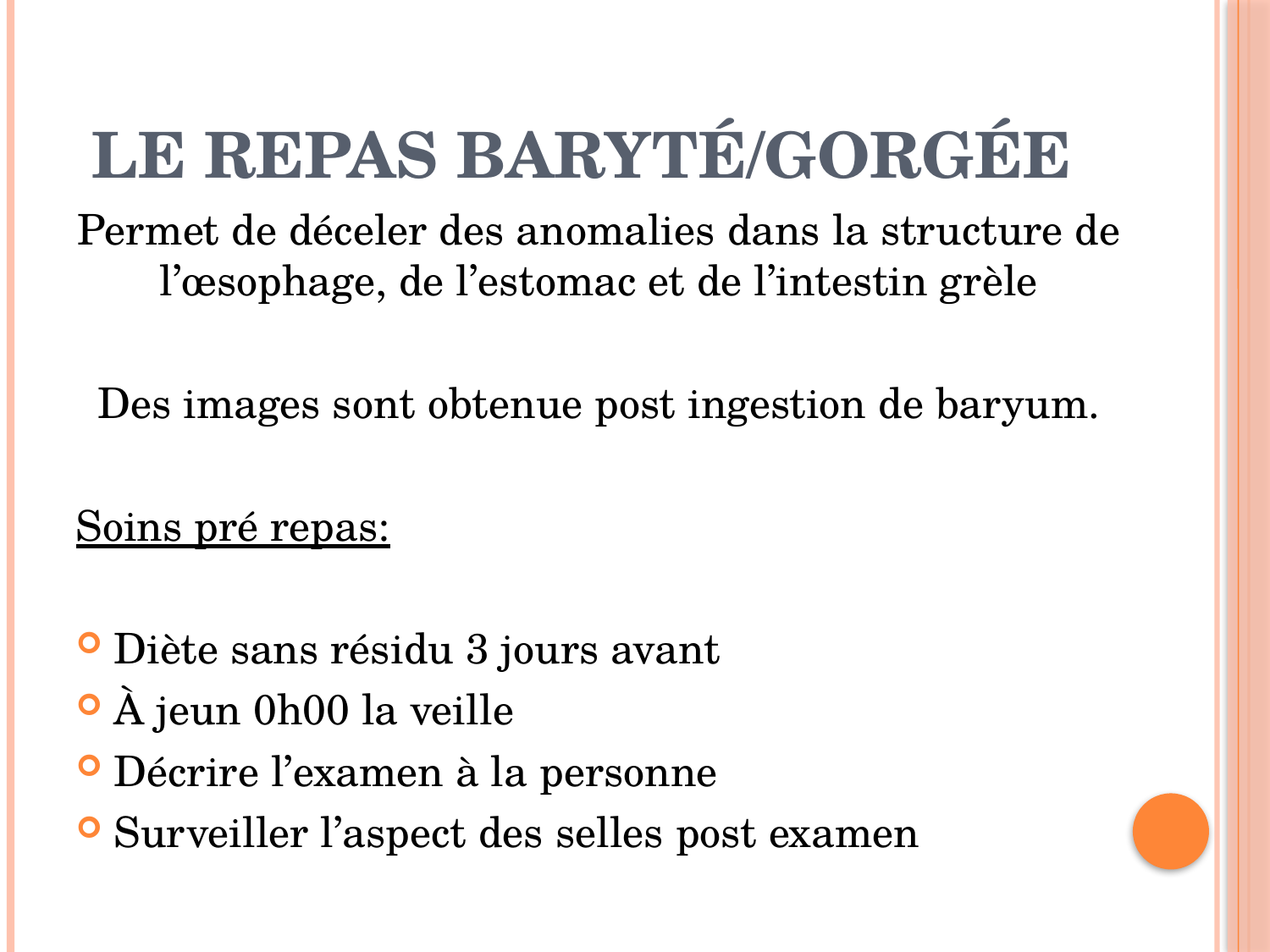

# LE REPAS BARYTÉ/GORGÉE
Permet de déceler des anomalies dans la structure de l’œsophage, de l’estomac et de l’intestin grèle

Des images sont obtenue post ingestion de baryum.

Soins pré repas:

Diète sans résidu 3 jours avant
À jeun 0h00 la veille
Décrire l’examen à la personne
Surveiller l’aspect des selles post examen